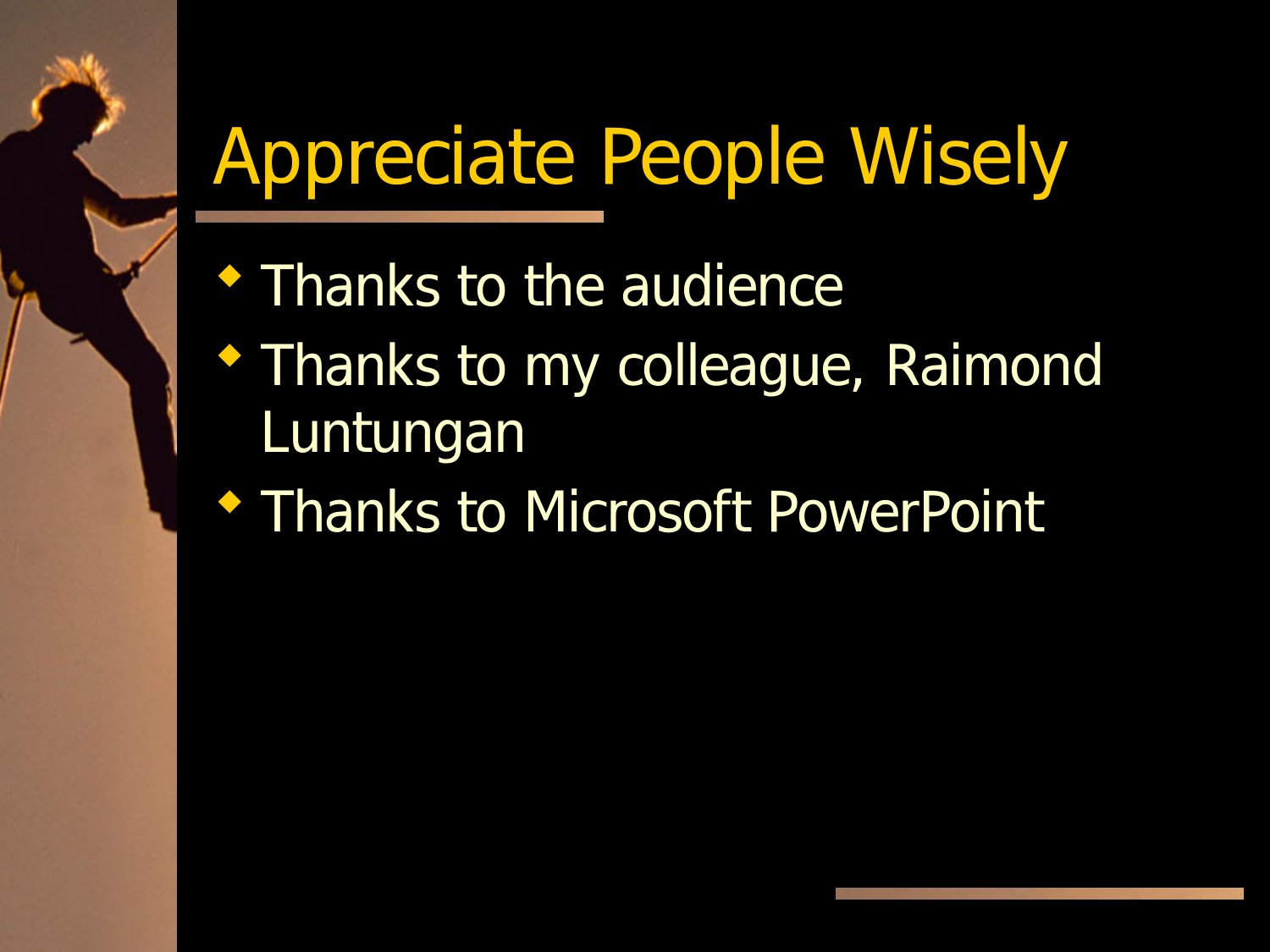

# Appreciate People Wisely
Thanks to the audience
Thanks to my colleague, Raimond Luntungan
Thanks to Microsoft PowerPoint